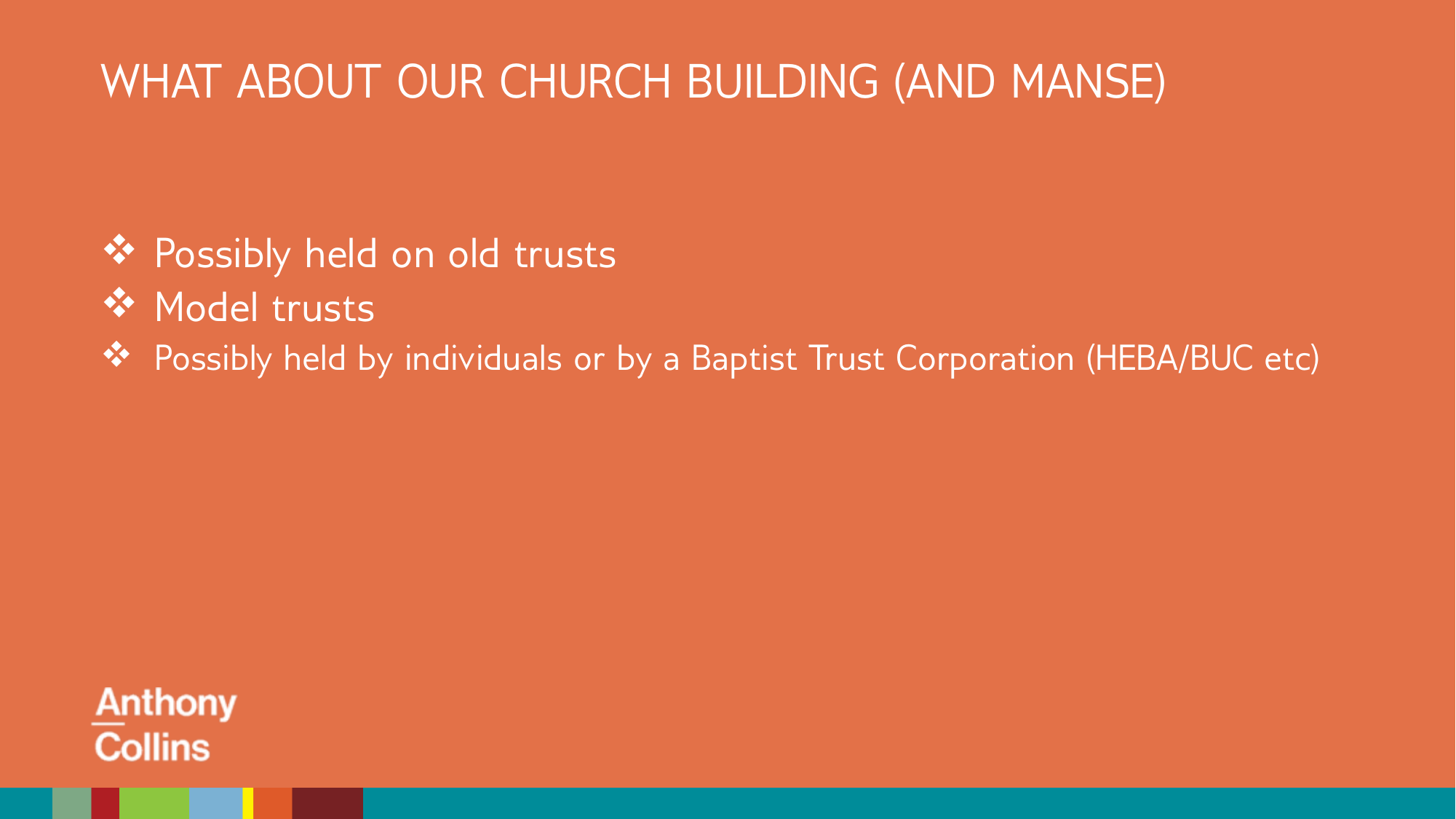

WHAT ABOUT OUR CHURCH BUILDING (AND MANSE)
Possibly held on old trusts
Model trusts
Possibly held by individuals or by a Baptist Trust Corporation (HEBA/BUC etc)